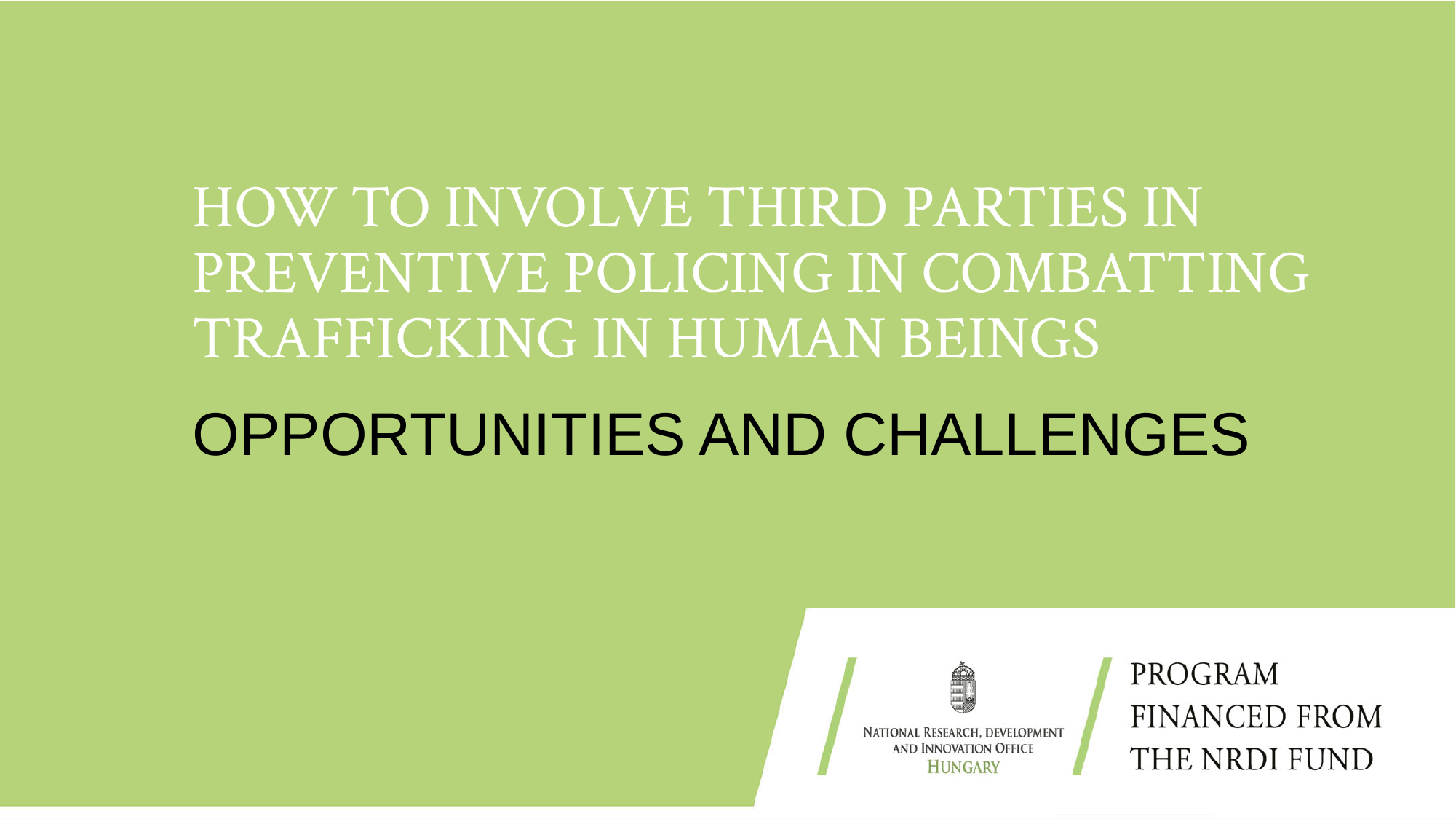

# How to involve third parties in preventive policing in combatting trafficking in human beings
Opportunities and Challenges